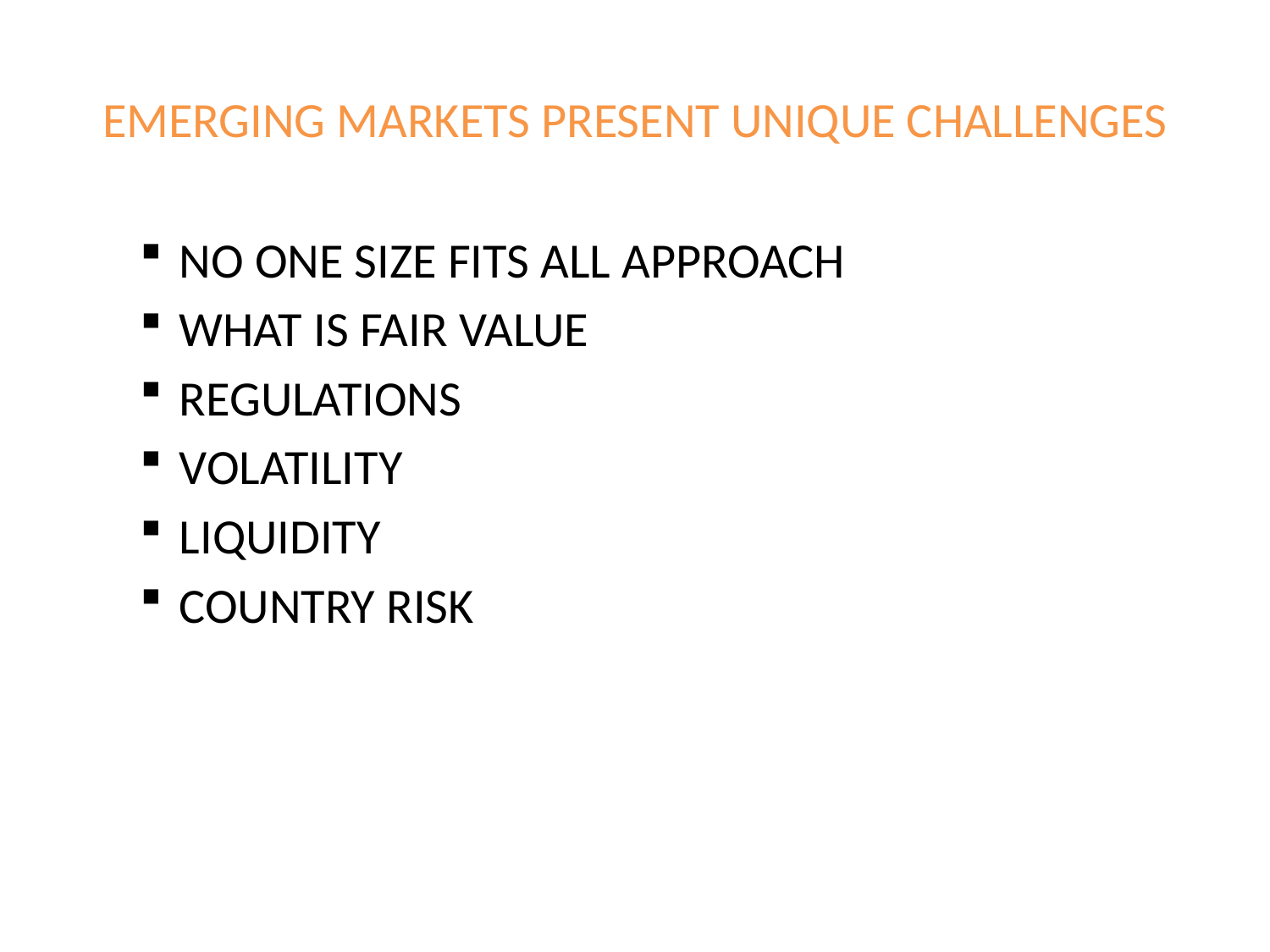

# EMERGING MARKETS PRESENT UNIQUE CHALLENGES
NO ONE SIZE FITS ALL APPROACH
WHAT IS FAIR VALUE
REGULATIONS
VOLATILITY
LIQUIDITY
COUNTRY RISK